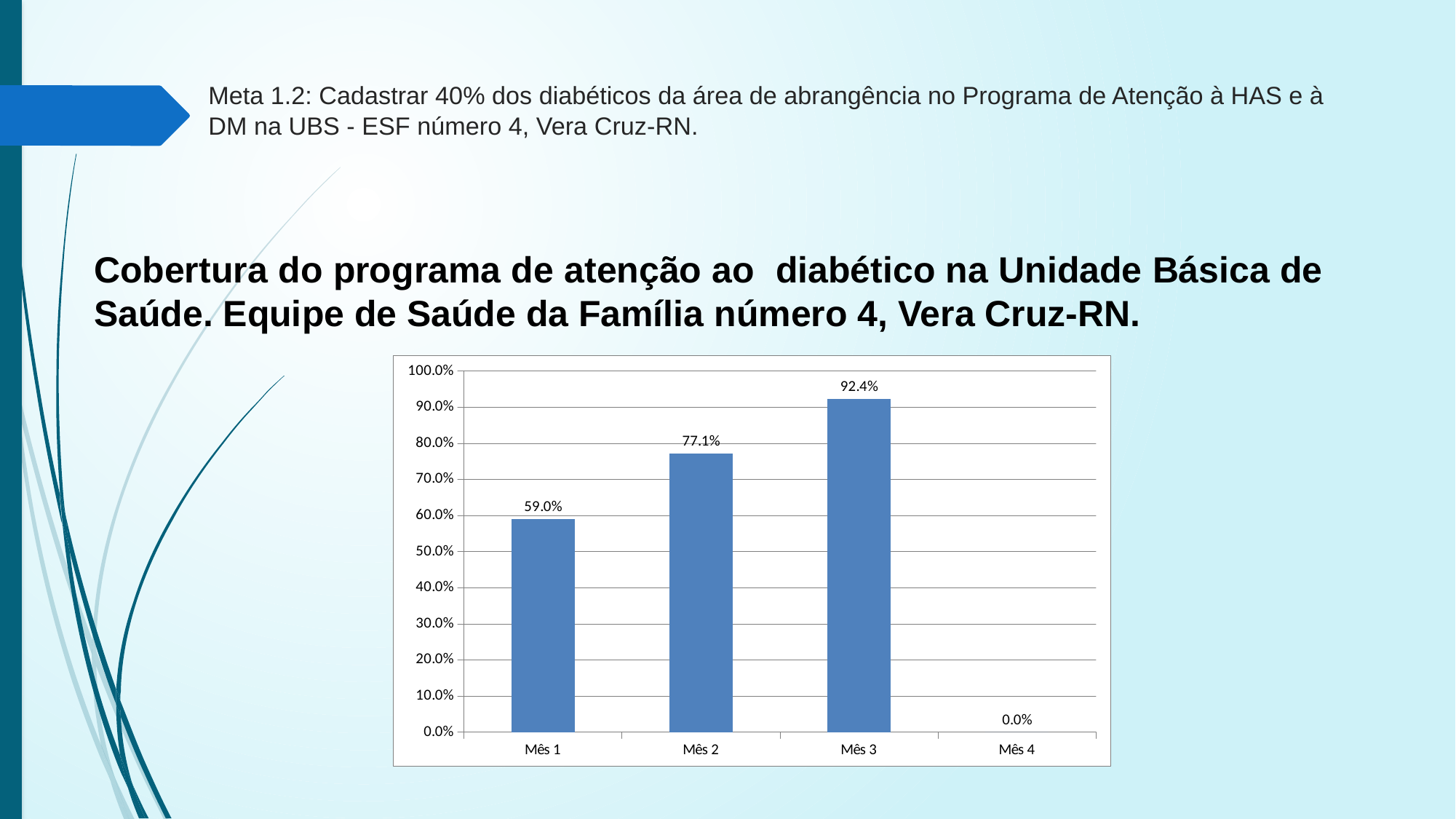

# Meta 1.2: Cadastrar 40% dos diabéticos da área de abrangência no Programa de Atenção à HAS e à DM na UBS - ESF número 4, Vera Cruz-RN.
Cobertura do programa de atenção ao  diabético na Unidade Básica de Saúde. Equipe de Saúde da Família número 4, Vera Cruz-RN.

### Chart

| Category | Cobertura do programa de atenção ao  diabético na unidade de saúde |
|---|---|
| Mês 1 | 0.5904761904761905 |
| Mês 2 | 0.7714285714285765 |
| Mês 3 | 0.9238095238095246 |
| Mês 4 | 0.0 |